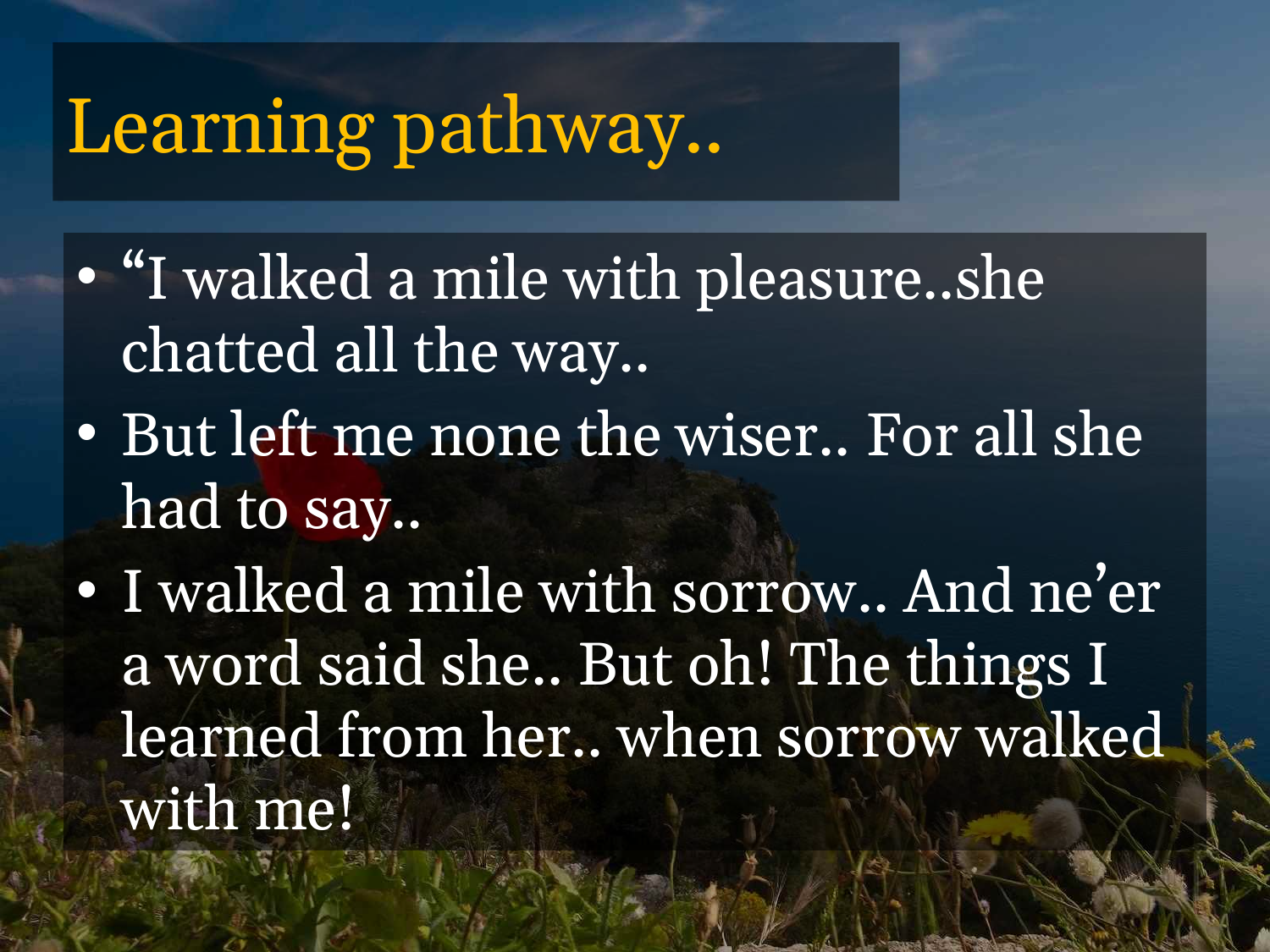

# Learning pathway..
“I walked a mile with pleasure..she chatted all the way..
But left me none the wiser.. For all she had to say..
I walked a mile with sorrow.. And ne’er a word said she.. But oh! The things I learned from her.. when sorrow walked with me!